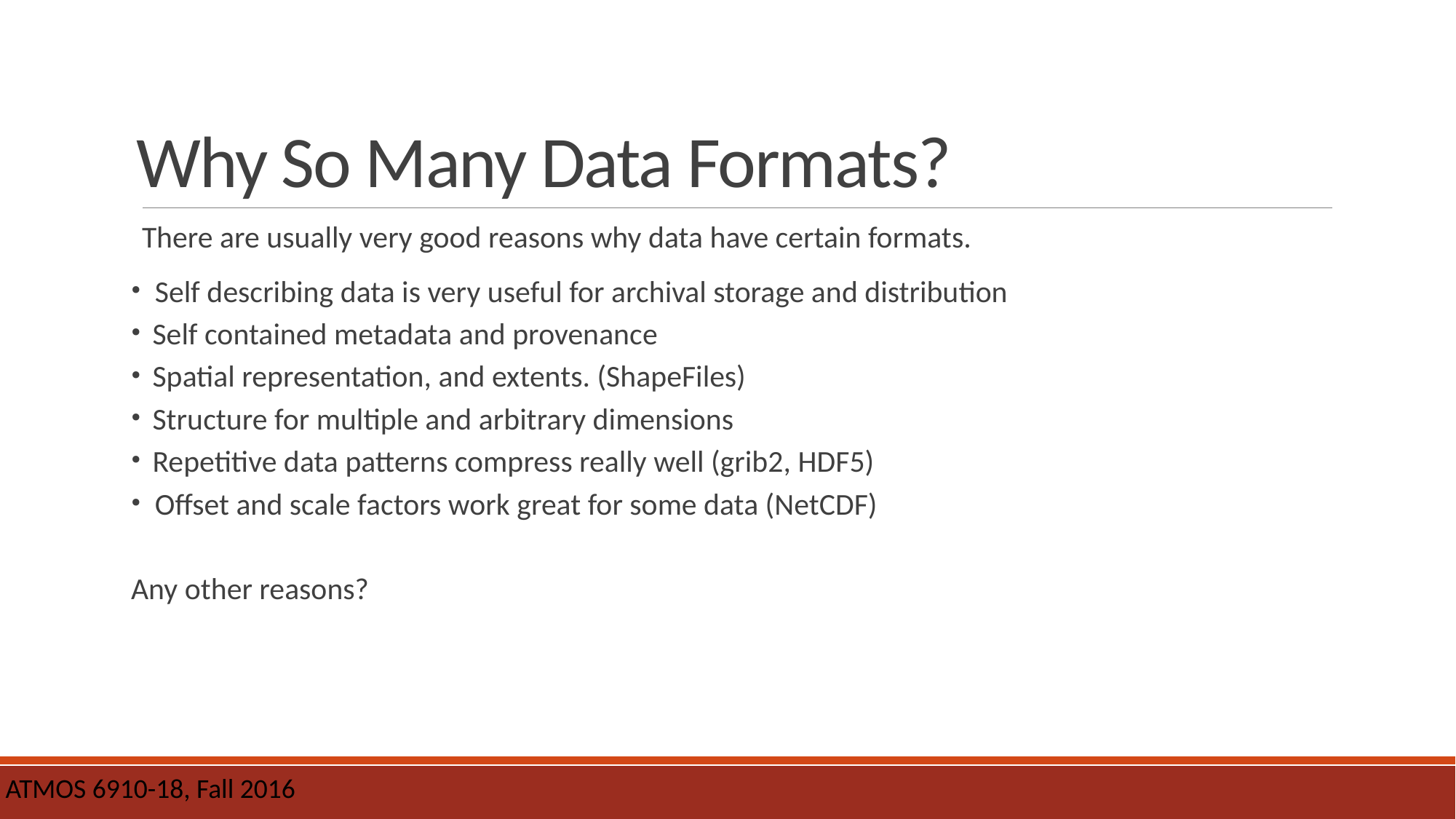

# Why So Many Data Formats?
There are usually very good reasons why data have certain formats.
Self describing data is very useful for archival storage and distribution
Self contained metadata and provenance
Spatial representation, and extents. (ShapeFiles)
Structure for multiple and arbitrary dimensions
Repetitive data patterns compress really well (grib2, HDF5)
Offset and scale factors work great for some data (NetCDF)

Any other reasons?